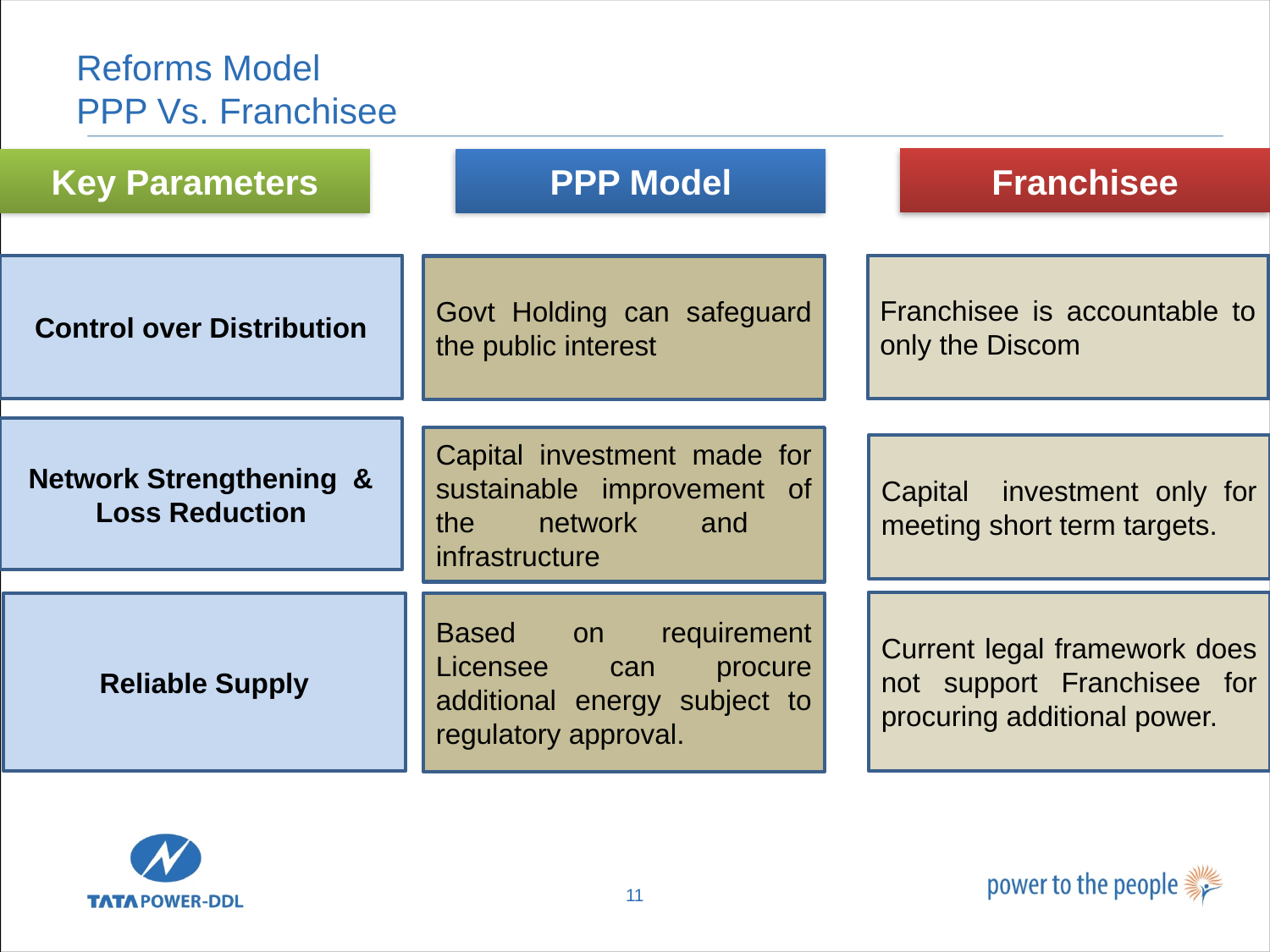

# Reforms Model PPP Vs. Franchisee
Franchisee
Key Parameters
PPP Model
Control over Distribution
Franchisee is accountable to only the Discom
Govt Holding can safeguard the public interest
Network Strengthening  & Loss Reduction
Capital investment made for sustainable improvement of the network and  infrastructure
Capital  investment only for meeting short term targets.
Current legal framework does not support Franchisee for procuring additional power.
Based on requirement Licensee can procure additional energy subject to regulatory approval.
Reliable Supply
11